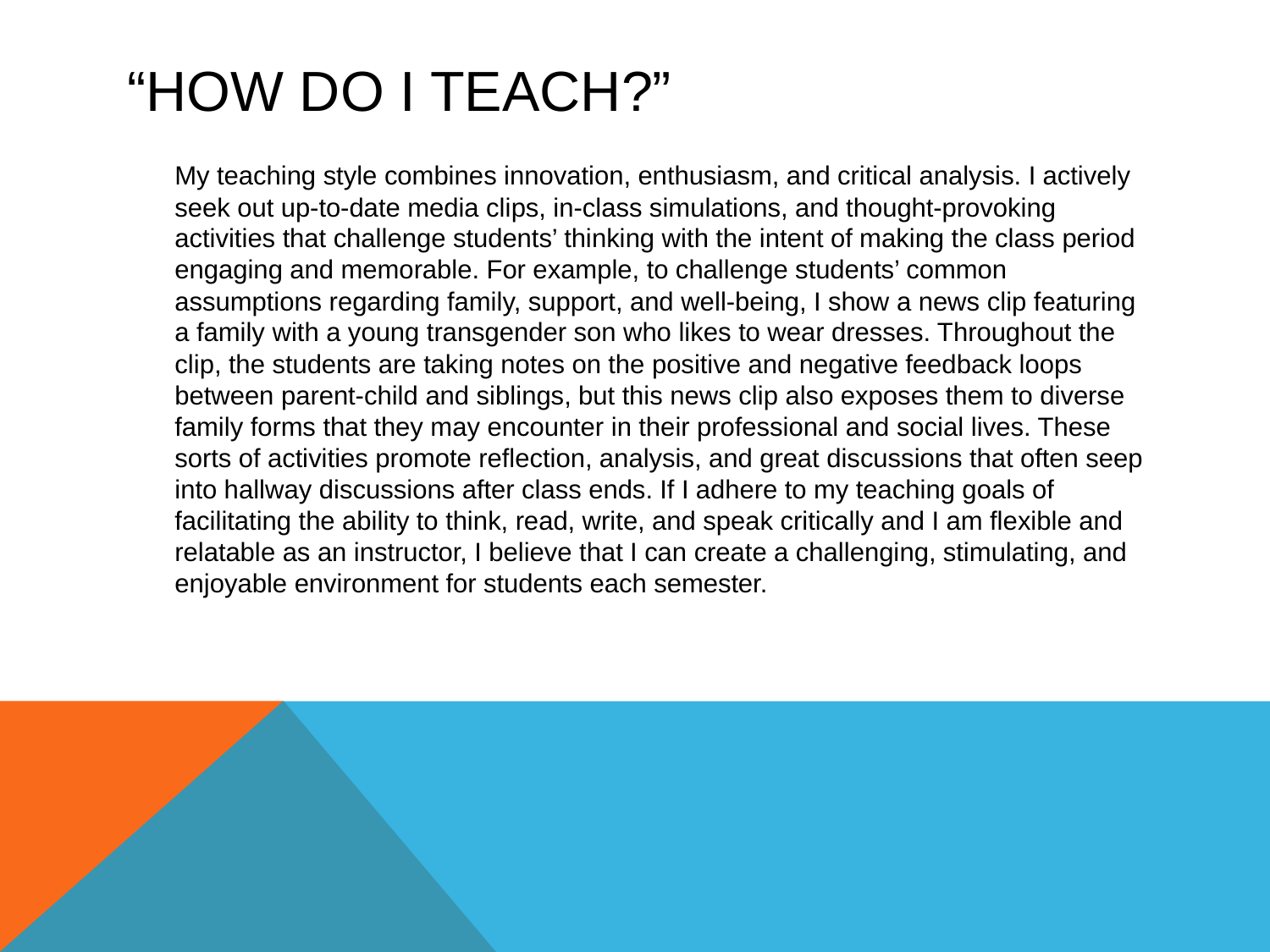

# “how do I teach?”
	My teaching style combines innovation, enthusiasm, and critical analysis. I actively seek out up-to-date media clips, in-class simulations, and thought-provoking activities that challenge students’ thinking with the intent of making the class period engaging and memorable. For example, to challenge students’ common assumptions regarding family, support, and well-being, I show a news clip featuring a family with a young transgender son who likes to wear dresses. Throughout the clip, the students are taking notes on the positive and negative feedback loops between parent-child and siblings, but this news clip also exposes them to diverse family forms that they may encounter in their professional and social lives. These sorts of activities promote reflection, analysis, and great discussions that often seep into hallway discussions after class ends. If I adhere to my teaching goals of facilitating the ability to think, read, write, and speak critically and I am flexible and relatable as an instructor, I believe that I can create a challenging, stimulating, and enjoyable environment for students each semester.